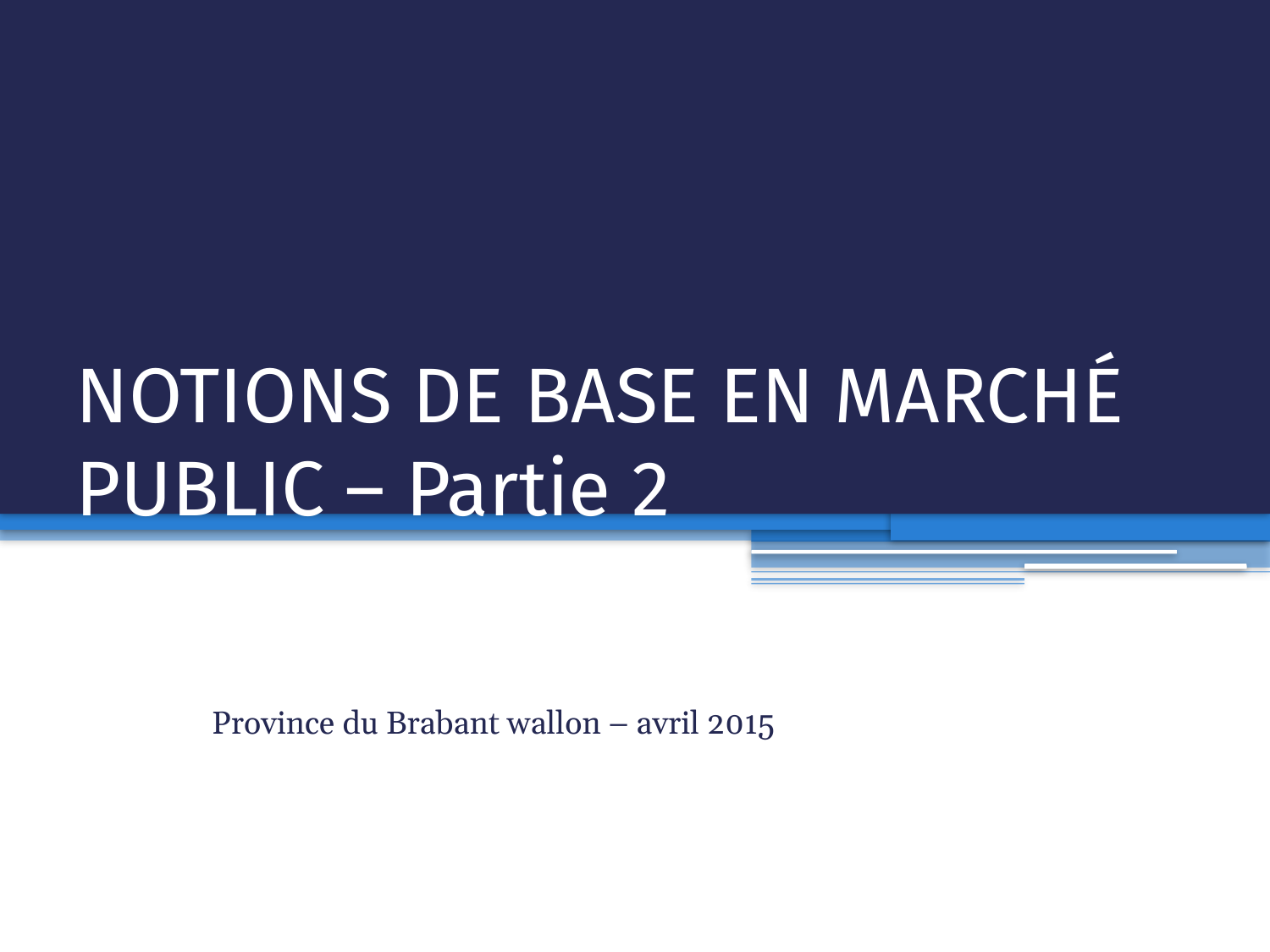

# NOTIONS DE BASE EN MARCHÉ PUBLIC – Partie 2
Province du Brabant wallon – avril 2015